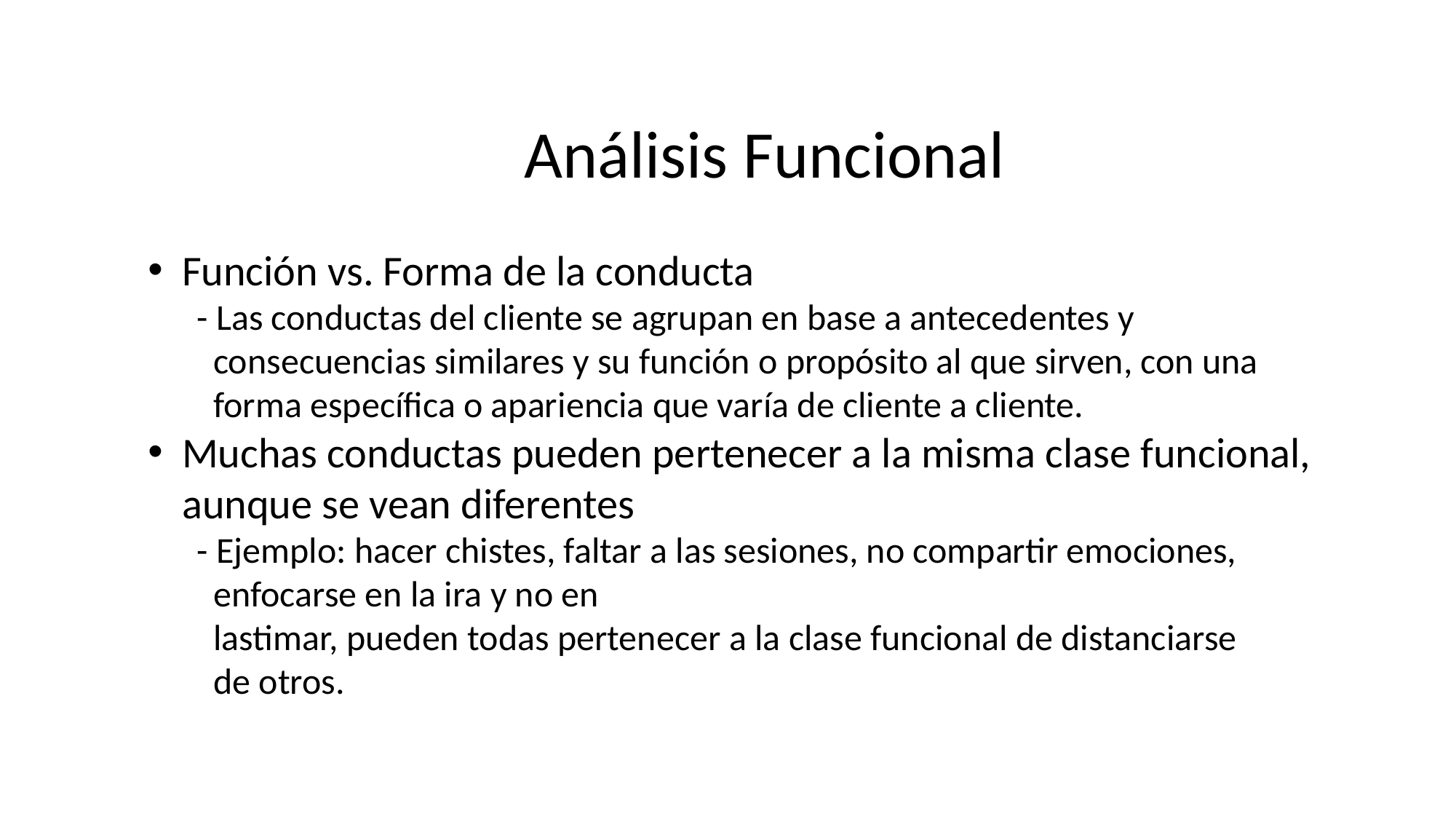

# Análisis Funcional
Función vs. Forma de la conducta
      - Las conductas del cliente se agrupan en base a antecedentes y
        consecuencias similares y su función o propósito al que sirven, con una
        forma específica o apariencia que varía de cliente a cliente.
Muchas conductas pueden pertenecer a la misma clase funcional, aunque se vean diferentes
      - Ejemplo: hacer chistes, faltar a las sesiones, no compartir emociones,
        enfocarse en la ira y no en
        lastimar, pueden todas pertenecer a la clase funcional de distanciarse
        de otros.